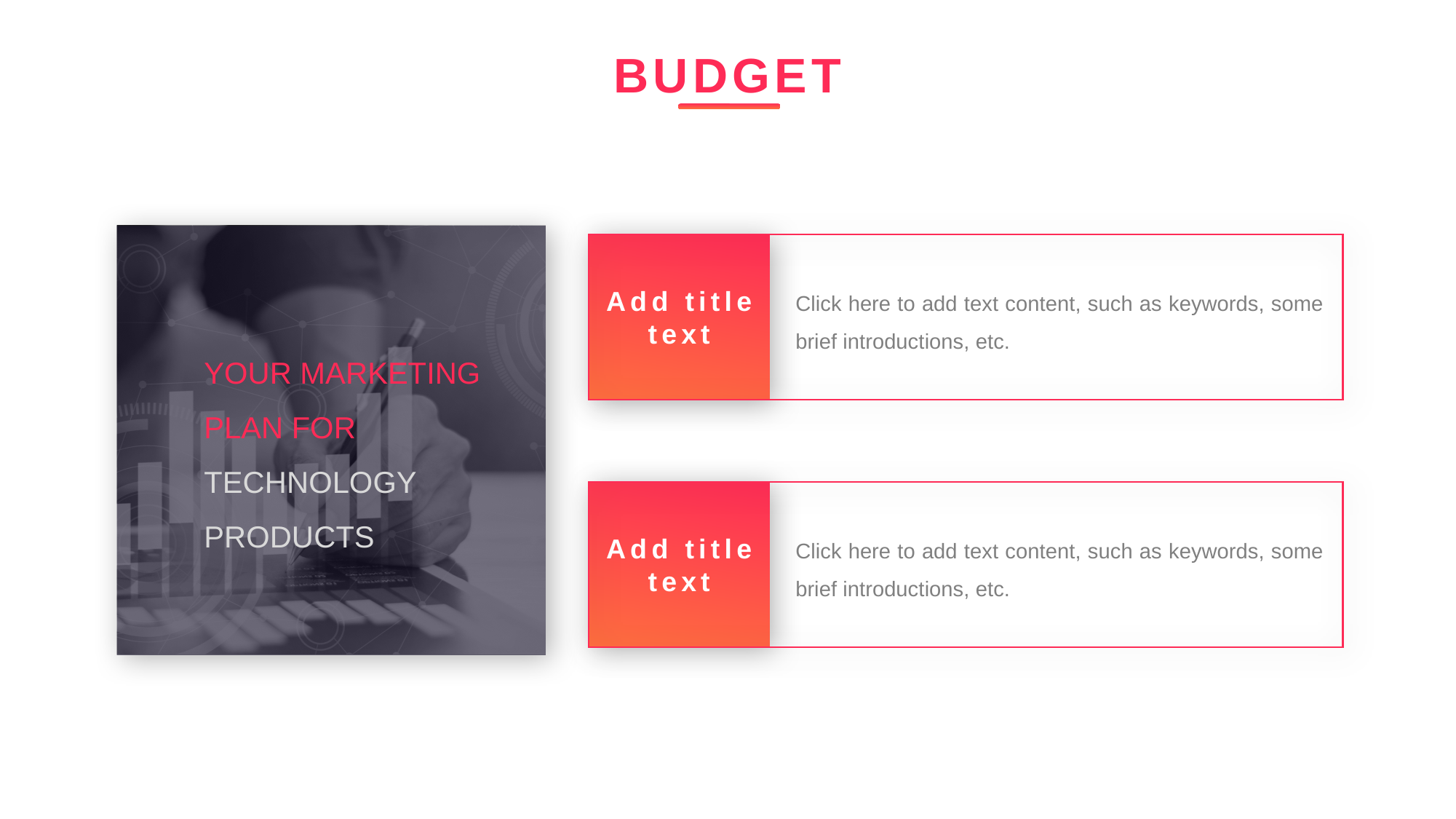

BUDGET

Add title
text

Click here to add text content, such as keywords, some brief introductions, etc.
YOUR MARKETING PLAN FOR TECHNOLOGY PRODUCTS
Add title
text

Click here to add text content, such as keywords, some brief introductions, etc.